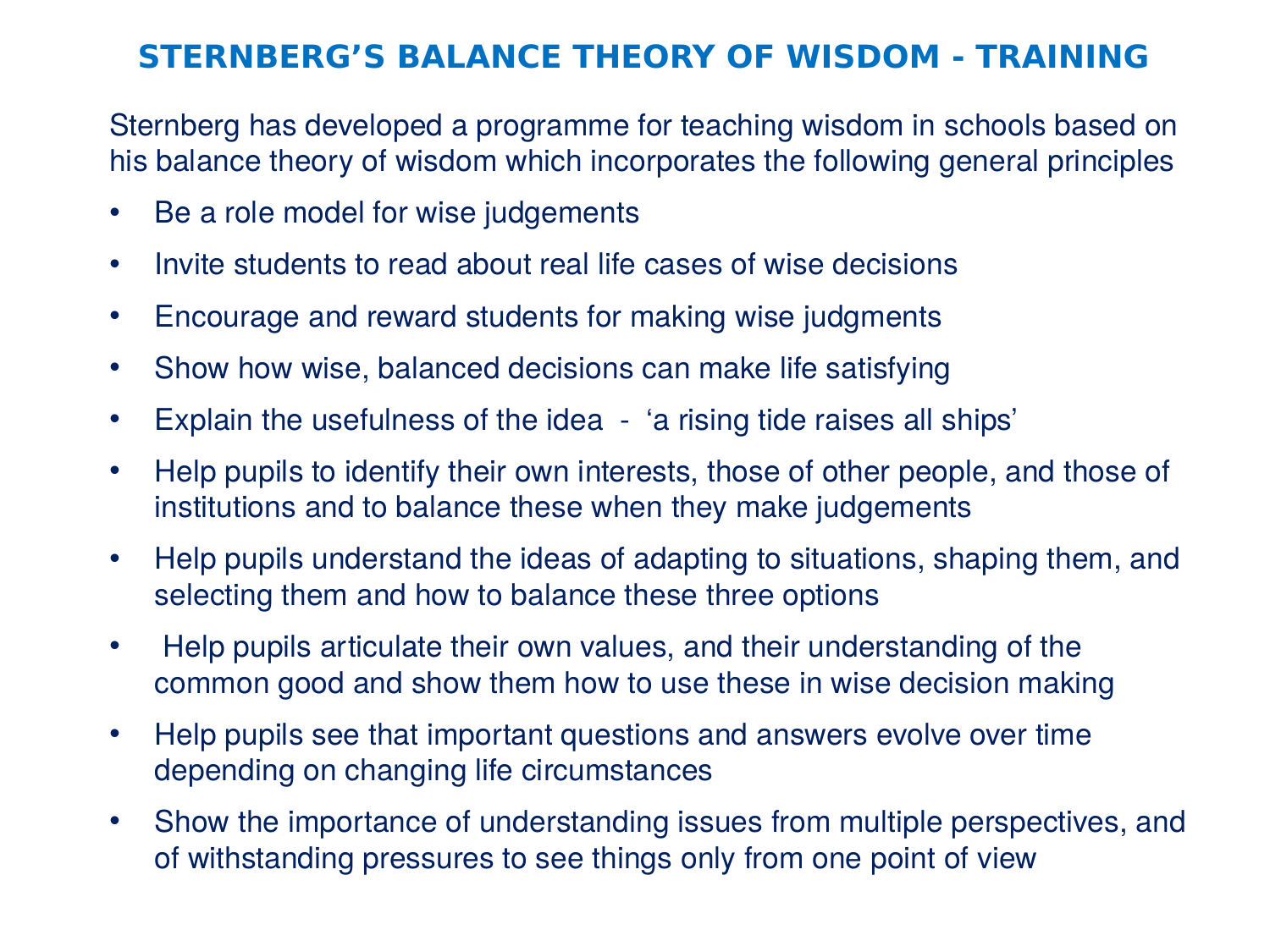

STERNBERG’S BALANCE THEORY OF WISDOM - TRAINING
Sternberg has developed a programme for teaching wisdom in schools based on his balance theory of wisdom which incorporates the following general principles
Be a role model for wise judgements
Invite students to read about real life cases of wise decisions
Encourage and reward students for making wise judgments
Show how wise, balanced decisions can make life satisfying
Explain the usefulness of the idea  -  ‘a rising tide raises all ships’
Help pupils to identify their own interests, those of other people, and those of institutions and to balance these when they make judgements
Help pupils understand the ideas of adapting to situations, shaping them, and selecting them and how to balance these three options
 Help pupils articulate their own values, and their understanding of the common good and show them how to use these in wise decision making
Help pupils see that important questions and answers evolve over time depending on changing life circumstances
Show the importance of understanding issues from multiple perspectives, and of withstanding pressures to see things only from one point of view